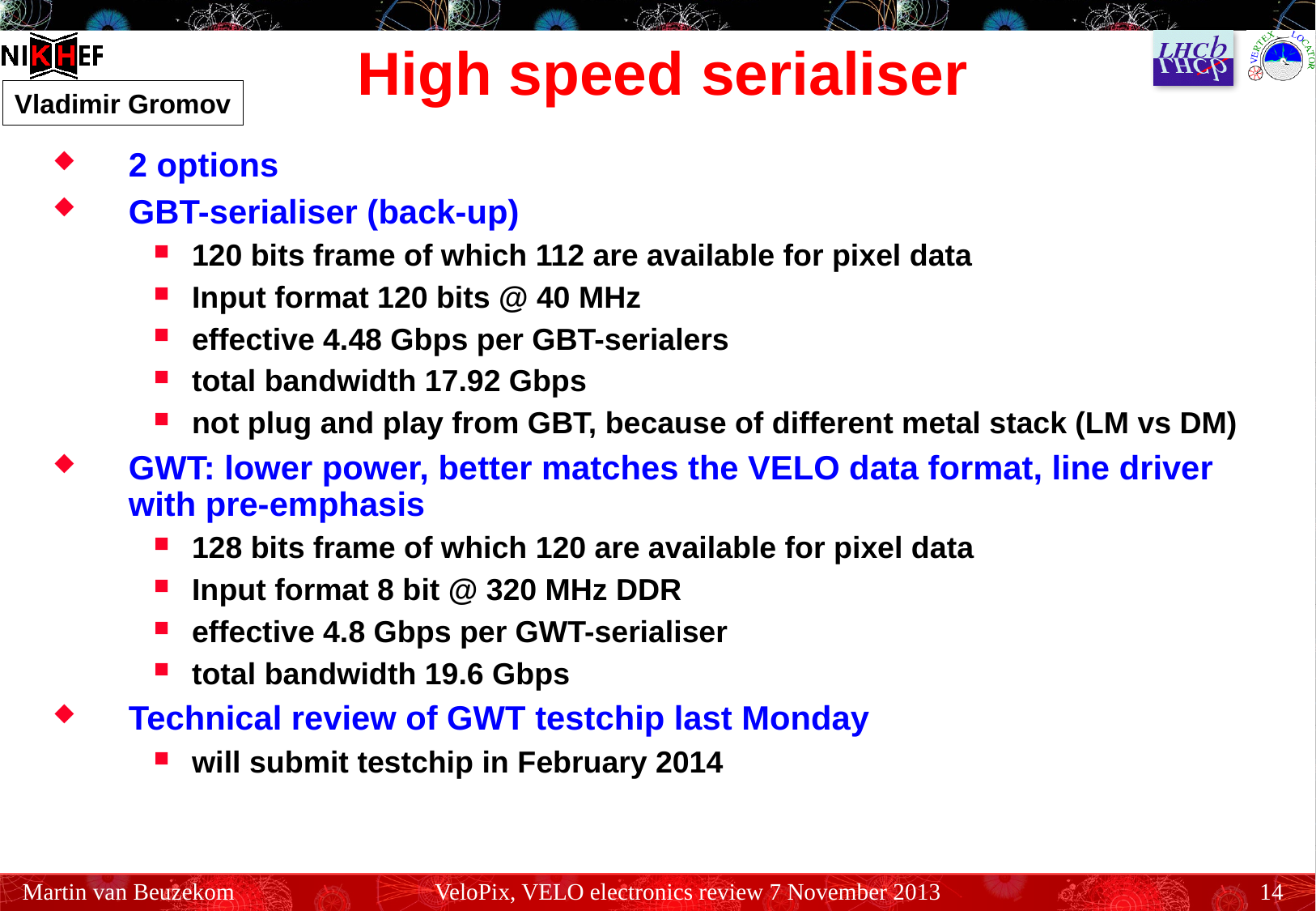

# High speed serialiser
Vladimir Gromov
2 options
GBT-serialiser (back-up)
120 bits frame of which 112 are available for pixel data
Input format 120 bits @ 40 MHz
effective 4.48 Gbps per GBT-serialers
total bandwidth 17.92 Gbps
not plug and play from GBT, because of different metal stack (LM vs DM)
GWT: lower power, better matches the VELO data format, line driver with pre-emphasis
128 bits frame of which 120 are available for pixel data
Input format 8 bit @ 320 MHz DDR
effective 4.8 Gbps per GWT-serialiser
total bandwidth 19.6 Gbps
Technical review of GWT testchip last Monday
will submit testchip in February 2014

Martin van Beuzekom
VeloPix, VELO electronics review 7 November 2013
14